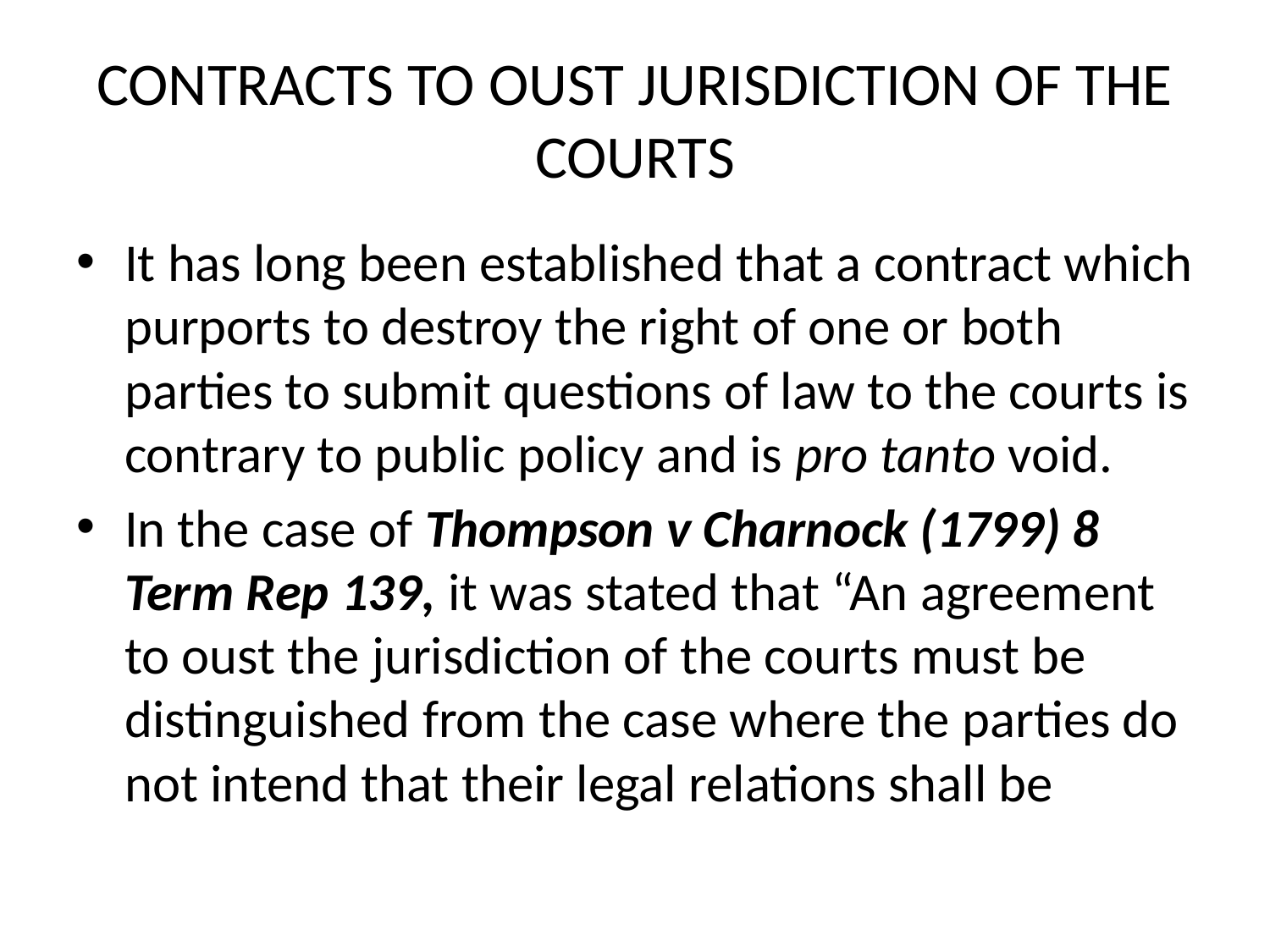

# CONTRACTS TO OUST JURISDICTION OF THE COURTS
It has long been established that a contract which purports to destroy the right of one or both parties to submit questions of law to the courts is contrary to public policy and is pro tanto void.
In the case of Thompson v Charnock (1799) 8 Term Rep 139, it was stated that “An agreement to oust the jurisdiction of the courts must be distinguished from the case where the parties do not intend that their legal relations shall be